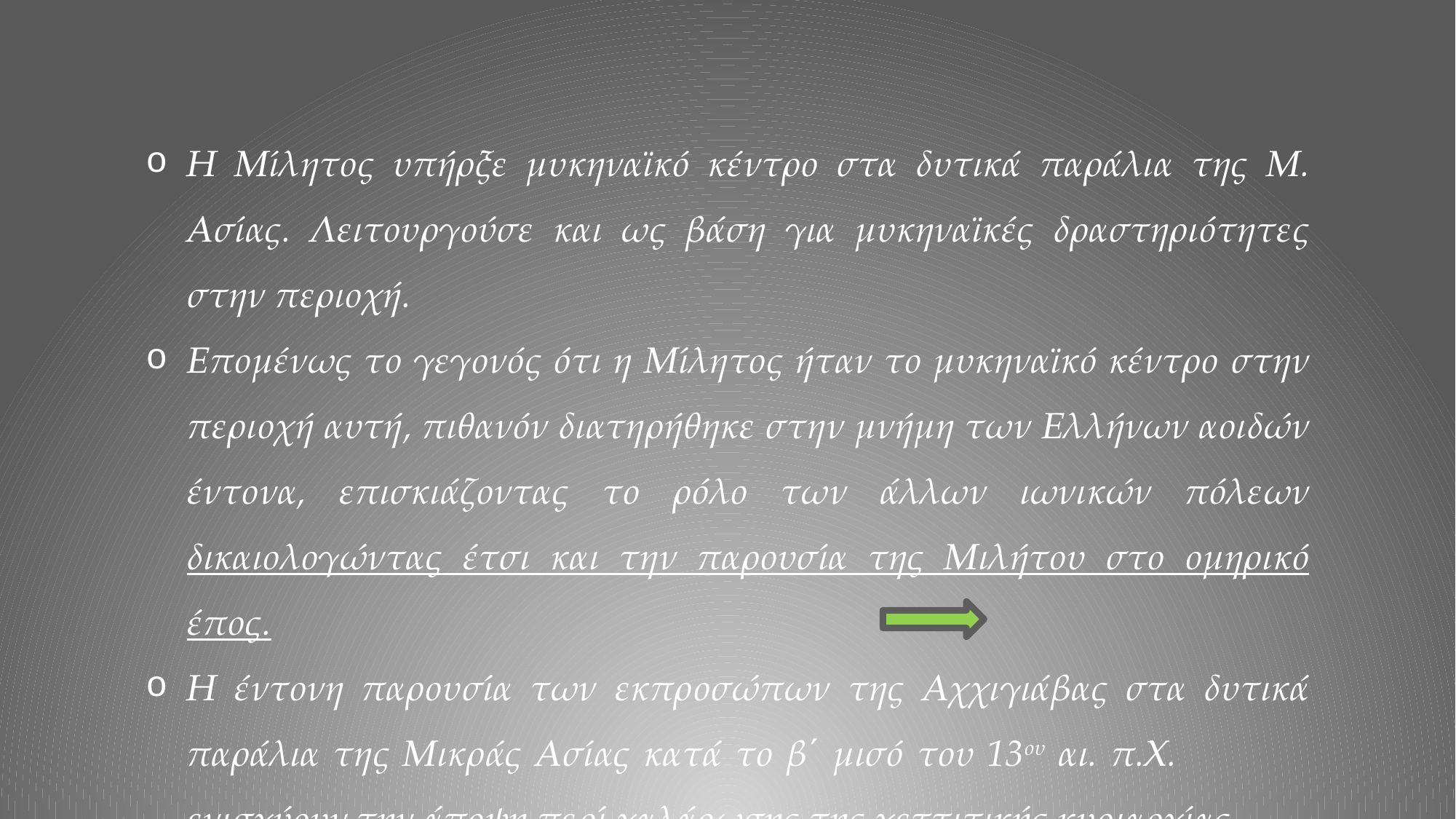

Η Μίλητος υπήρξε μυκηναϊκό κέντρο στα δυτικά παράλια της Μ. Ασίας. Λειτουργούσε και ως βάση για μυκηναϊκές δραστηριότητες στην περιοχή.
Επομένως το γεγονός ότι η Μίλητος ήταν το μυκηναϊκό κέντρο στην περιοχή αυτή, πιθανόν διατηρήθηκε στην μνήμη των Ελλήνων αοιδών έντονα, επισκιάζοντας το ρόλο των άλλων ιωνικών πόλεων δικαιολογώντας έτσι και την παρουσία της Μιλήτου στο ομηρικό έπος.
Η έντονη παρουσία των εκπροσώπων της Αχχιγιάβας στα δυτικά παράλια της Μικράς Ασίας κατά το β΄ μισό του 13ου αι. π.Χ.           ενισχύουν την άποψη περί χαλάρωσης της χεττιτικής κυριαρχίας.